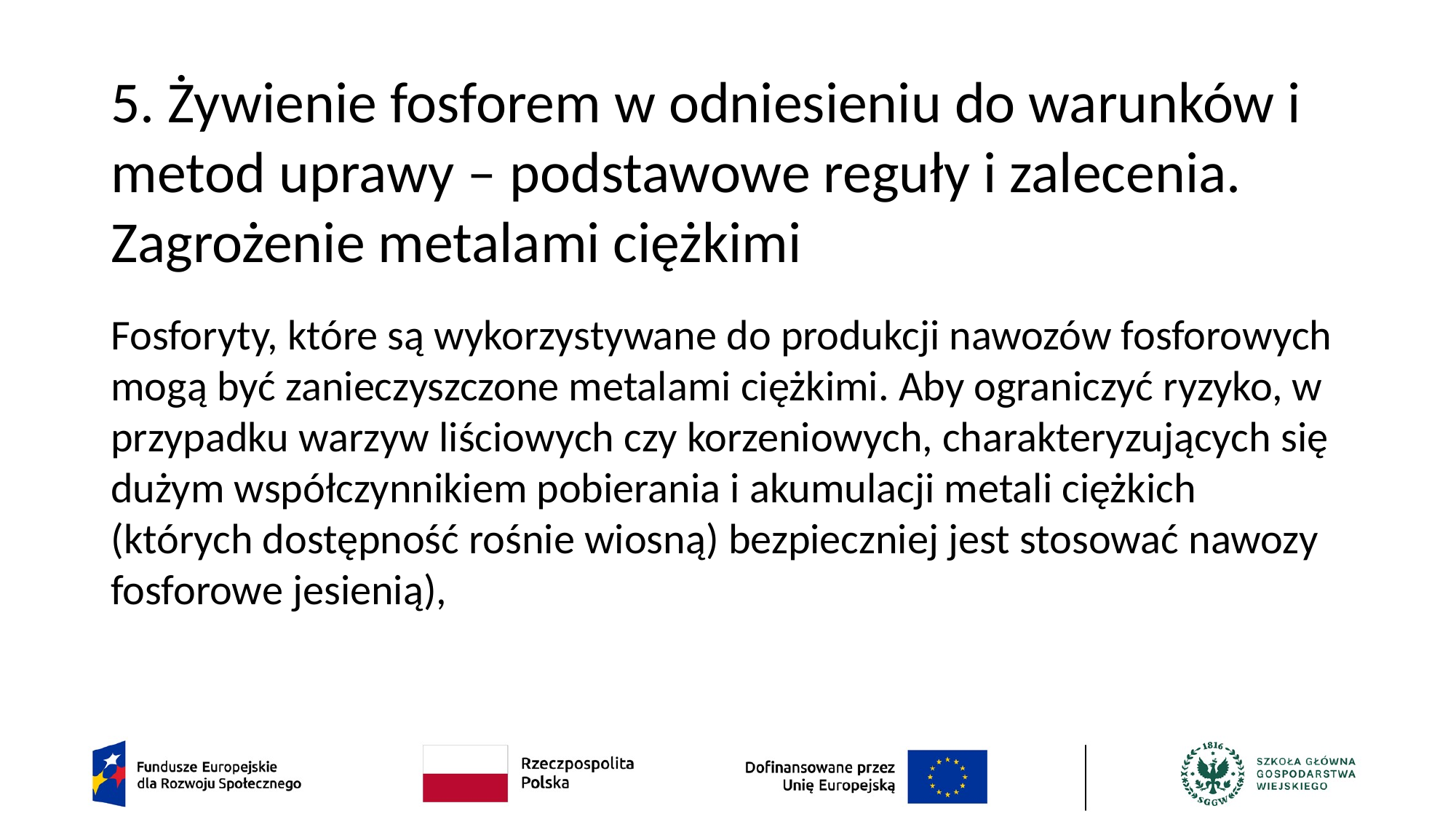

5. Żywienie fosforem w odniesieniu do warunków i metod uprawy – podstawowe reguły i zalecenia. Zagrożenie metalami ciężkimi
Fosforyty, które są wykorzystywane do produkcji nawozów fosforowych mogą być zanieczyszczone metalami ciężkimi. Aby ograniczyć ryzyko, w przypadku warzyw liściowych czy korzeniowych, charakteryzujących się dużym współczynnikiem pobierania i akumulacji metali ciężkich (których dostępność rośnie wiosną) bezpieczniej jest stosować nawozy fosforowe jesienią),